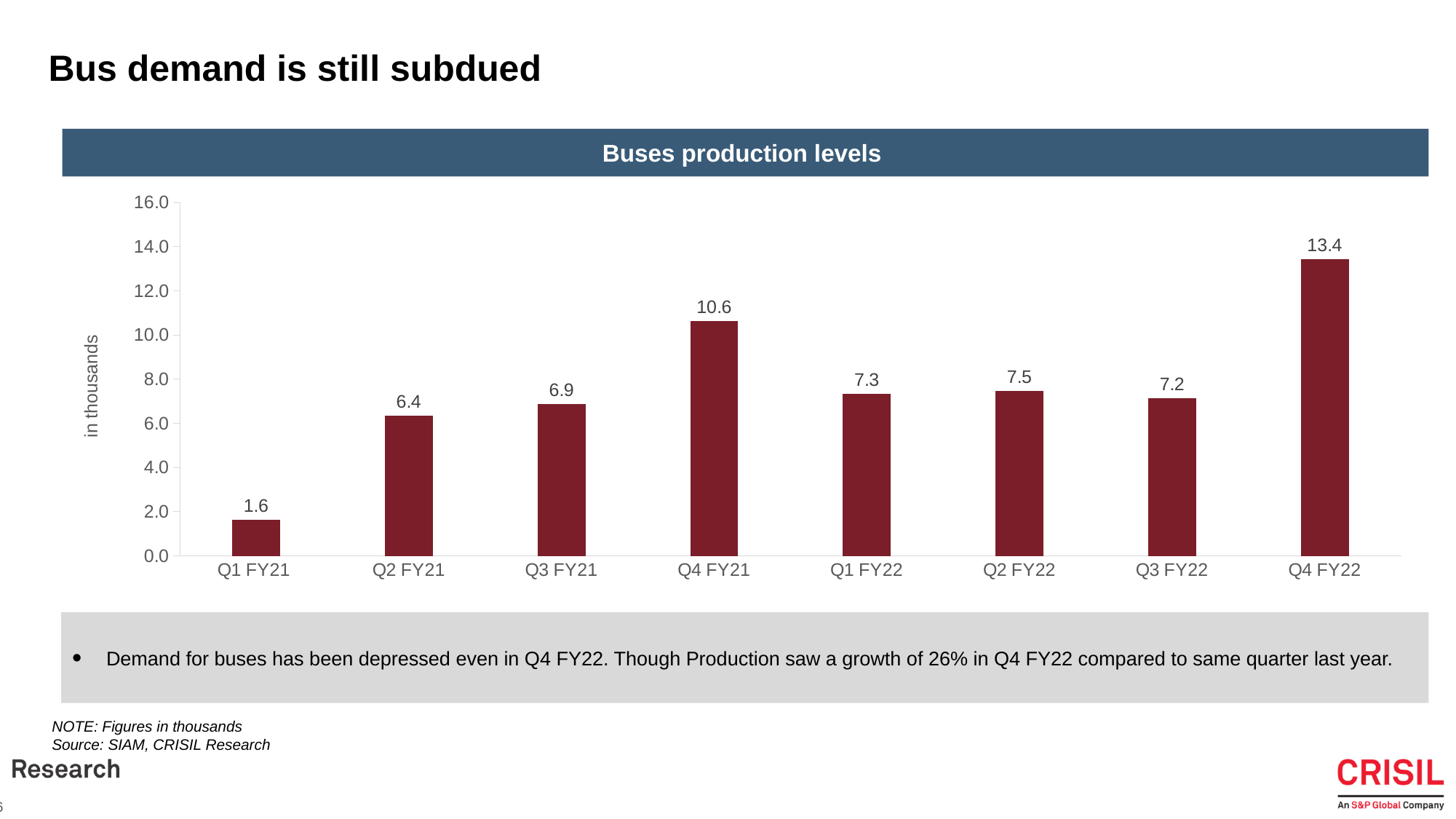

Buses production levels
# Bus demand is still subdued

### Chart

| Category | Buses |
|---|---|
| Q1 FY21  | 1.628 |
| Q2 FY21 | 6.358 |
| Q3 FY21 | 6.868 |
| Q4 FY21 | 10.631 |
| Q1 FY22 | 7.335 |
| Q2 FY22 | 7.48 |
| Q3 FY22 | 7.15 |
| Q4 FY22 | 13.426 |
Demand for buses has been depressed even in Q4 FY22. Though Production saw a growth of 26% in Q4 FY22 compared to same quarter last year.
NOTE: Figures in thousands
Source: SIAM, CRISIL Research